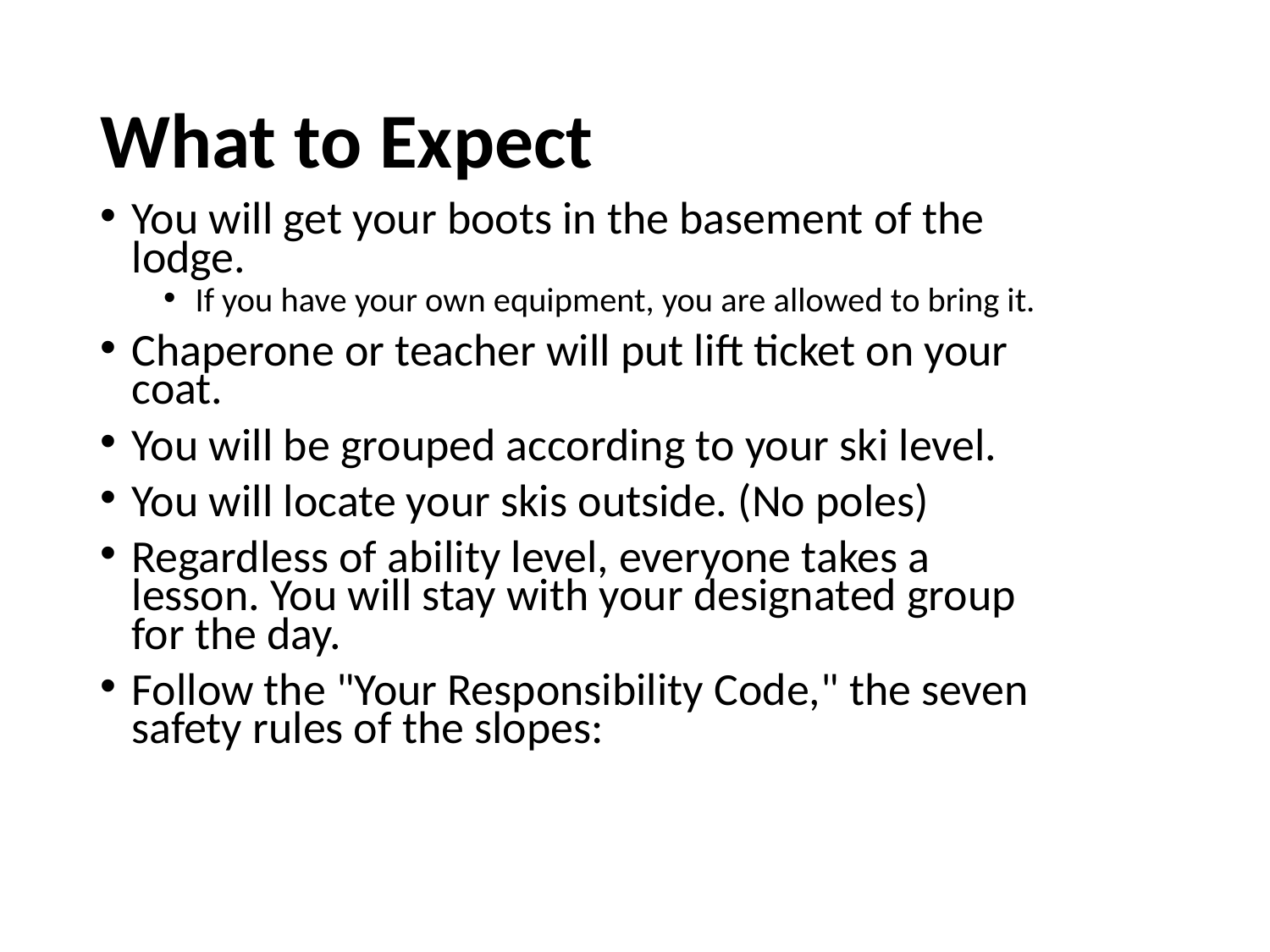

# What to Expect
You will get your boots in the basement of the lodge.
If you have your own equipment, you are allowed to bring it.
Chaperone or teacher will put lift ticket on your coat.
You will be grouped according to your ski level.
You will locate your skis outside. (No poles)
Regardless of ability level, everyone takes a lesson. You will stay with your designated group for the day.
Follow the "Your Responsibility Code," the seven safety rules of the slopes: